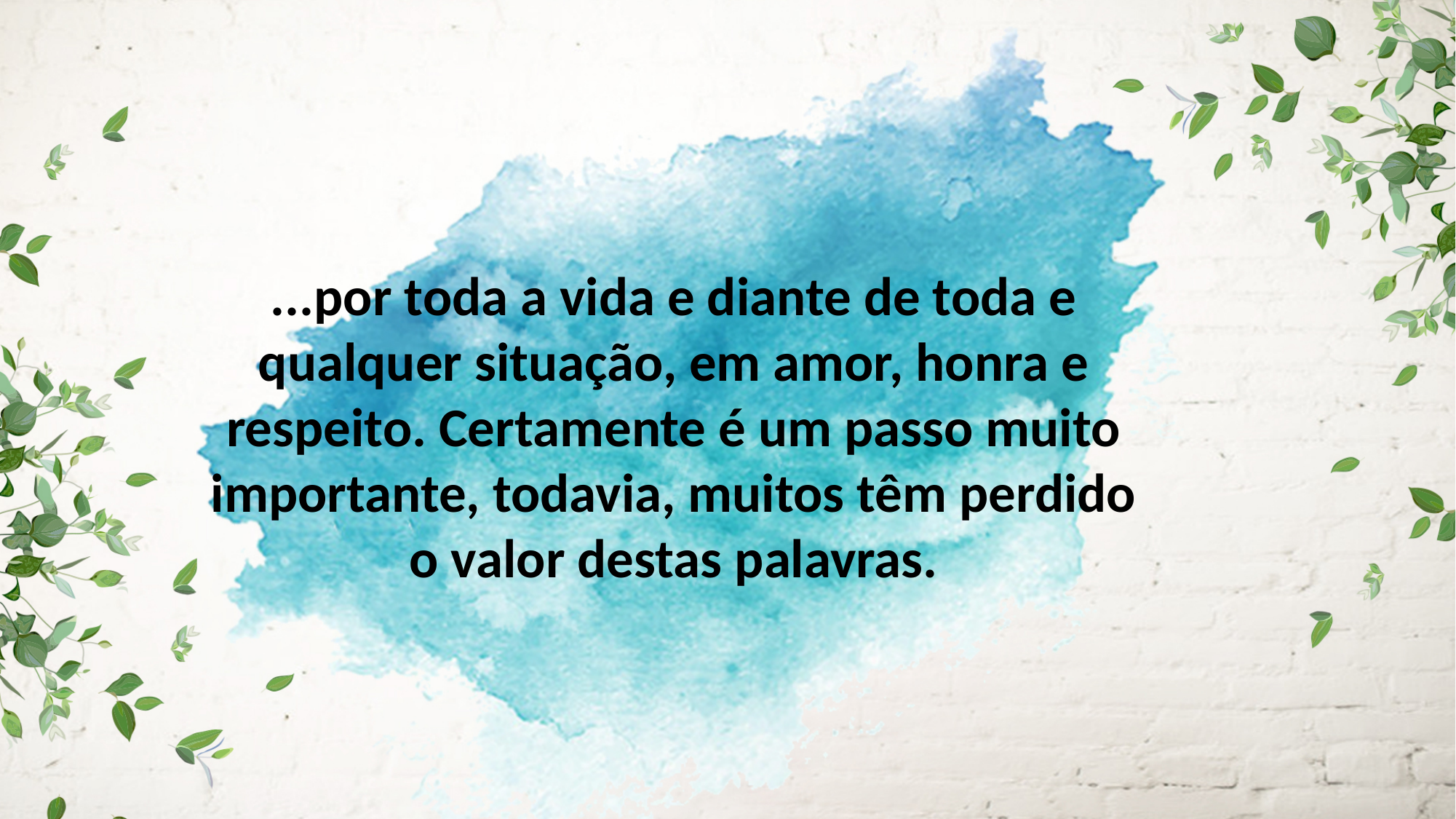

...por toda a vida e diante de toda e qualquer situação, em amor, honra e respeito. Certamente é um passo muito importante, todavia, muitos têm perdido o valor destas palavras.